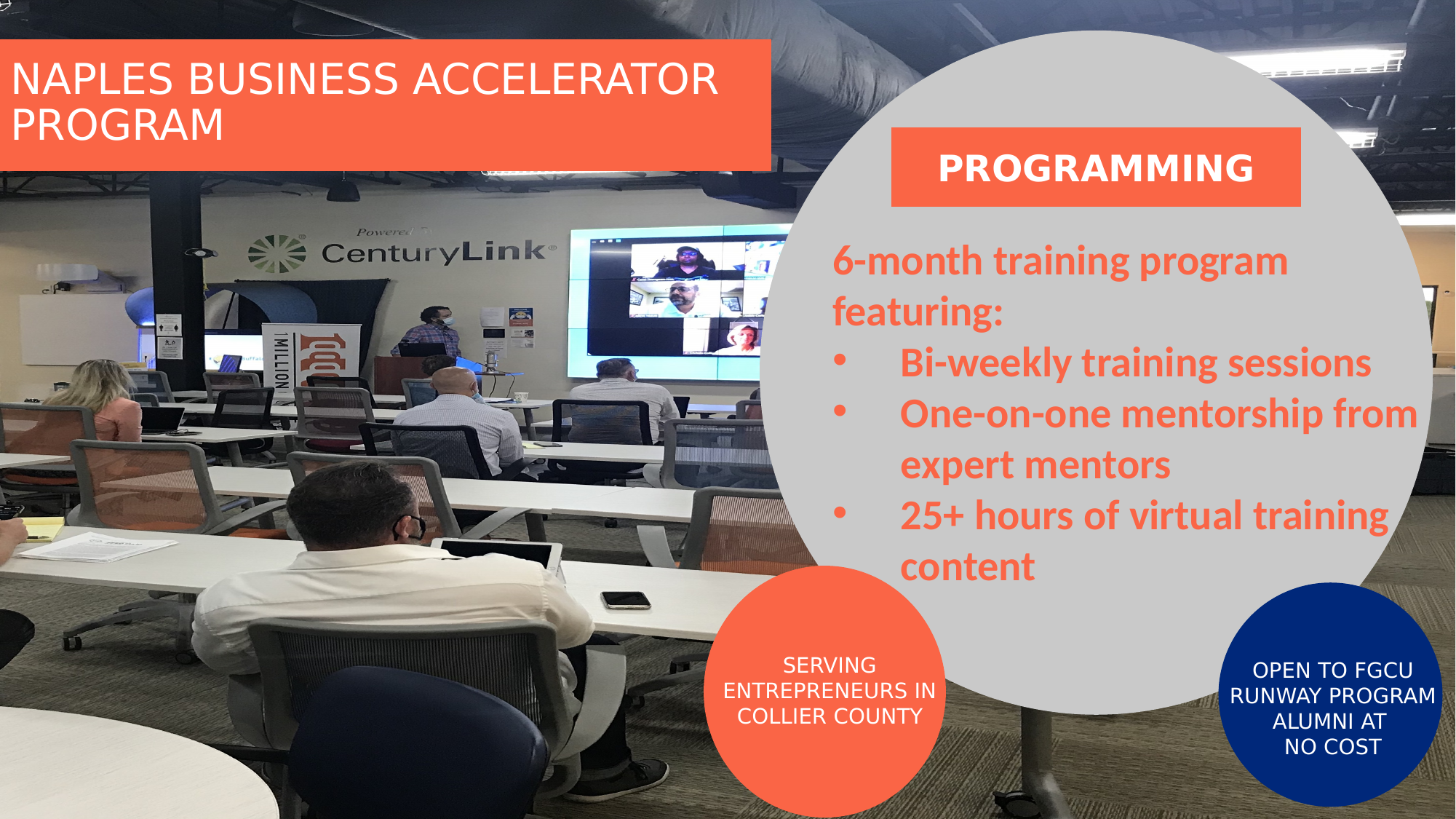

NAPLES BUSINESS ACCELERATOR PROGRAM
PROGRAMMING
6-month training program featuring:
Bi-weekly training sessions
One-on-one mentorship from expert mentors
25+ hours of virtual training content

SERVING ENTREPRENEURS IN COLLIER COUNTY
OPEN TO FGCU RUNWAY PROGRAM ALUMNI AT
NO COST